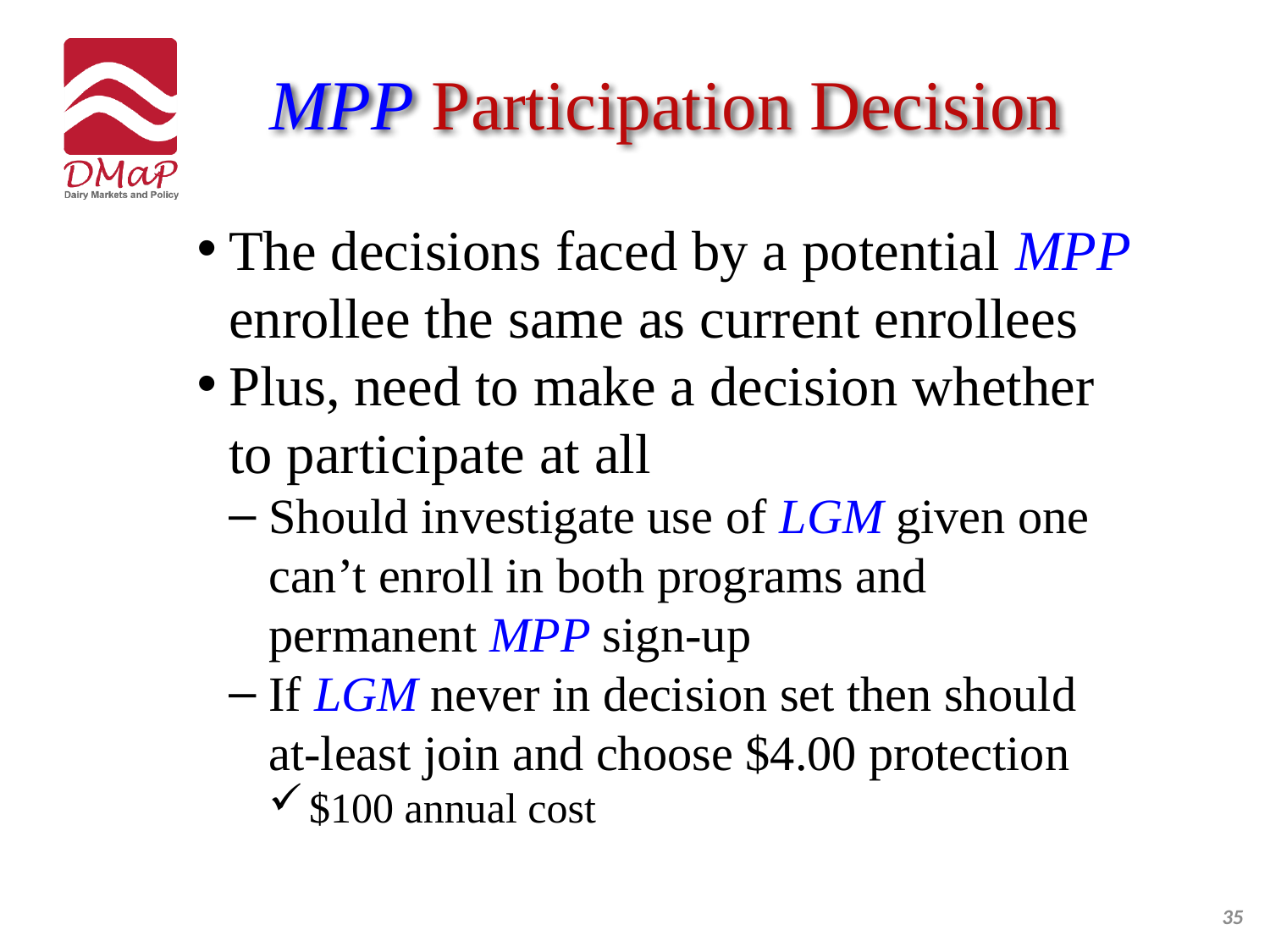

MPP Participation Decision
The decisions faced by a potential MPP enrollee the same as current enrollees
Plus, need to make a decision whether to participate at all
Should investigate use of LGM given one can’t enroll in both programs and permanent MPP sign-up
If LGM never in decision set then should at-least join and choose $4.00 protection
$100 annual cost
35